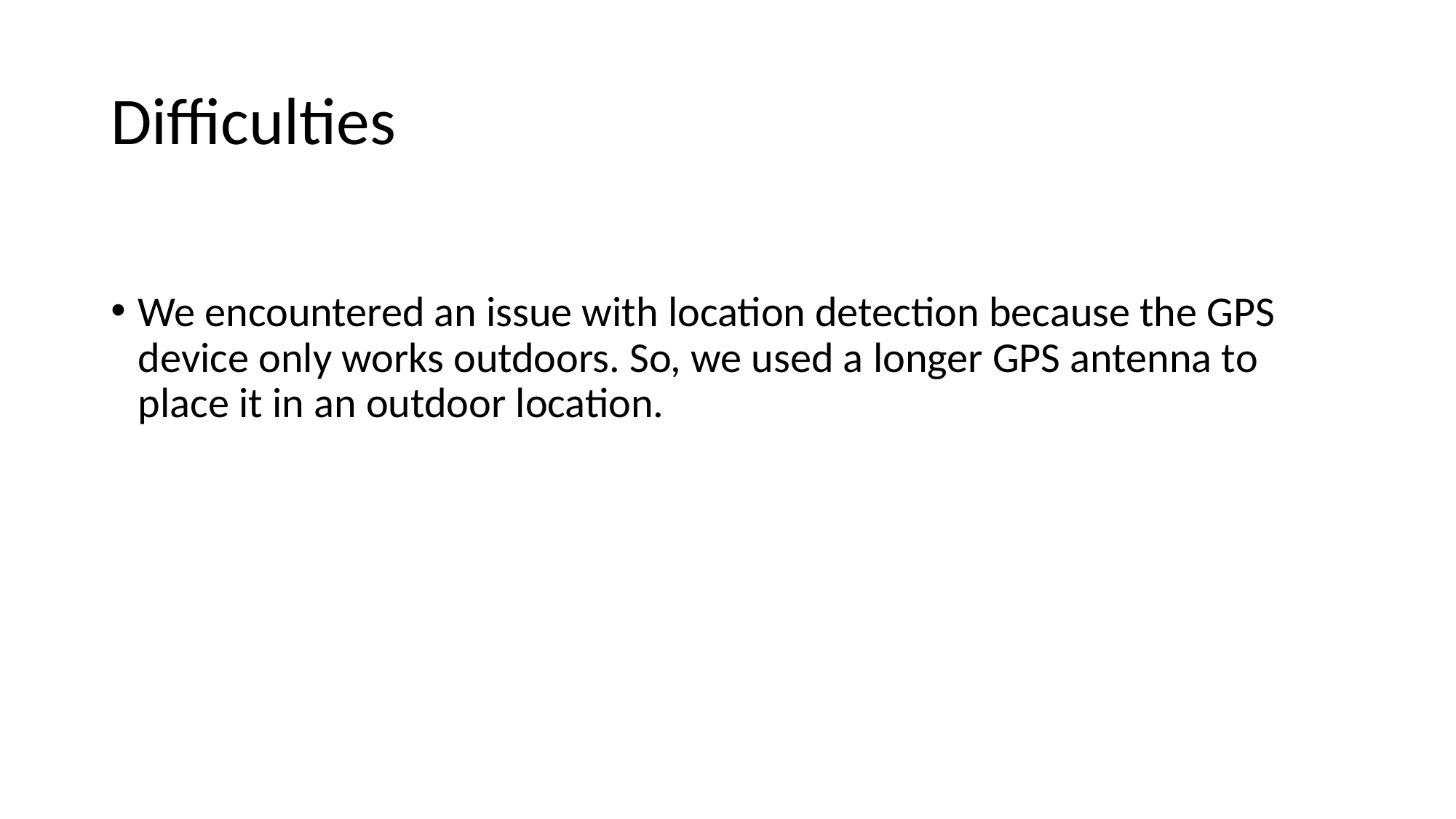

# Difficulties

We encountered an issue with location detection because the GPS device only works outdoors. So, we used a longer GPS antenna to place it in an outdoor location.